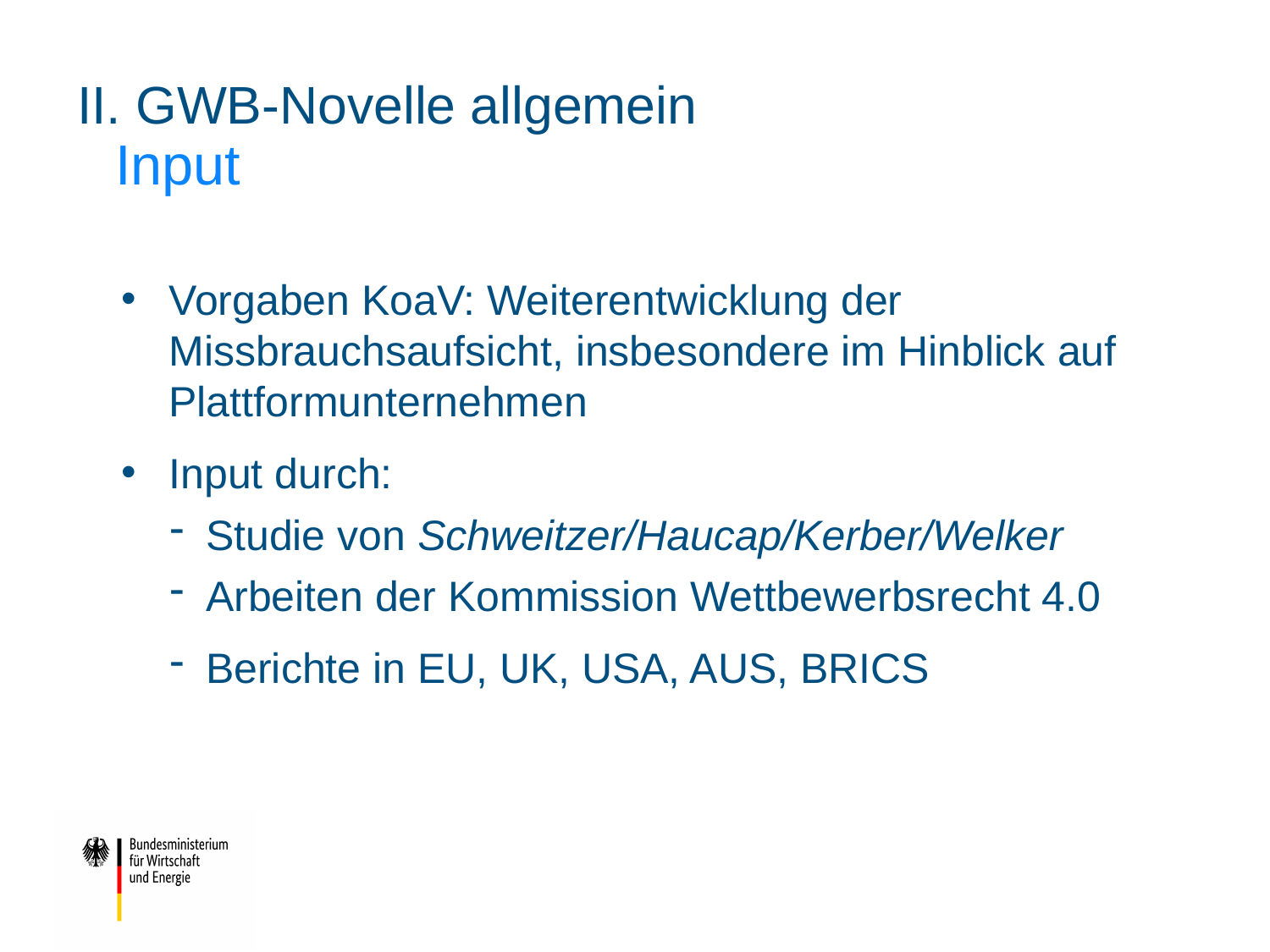

# II. GWB-Novelle allgemein Input

Vorgaben KoaV: Weiterentwicklung der Missbrauchsaufsicht, insbesondere im Hinblick auf Plattformunternehmen
Input durch:
Studie von Schweitzer/Haucap/Kerber/Welker
Arbeiten der Kommission Wettbewerbsrecht 4.0
Berichte in EU, UK, USA, AUS, BRICS